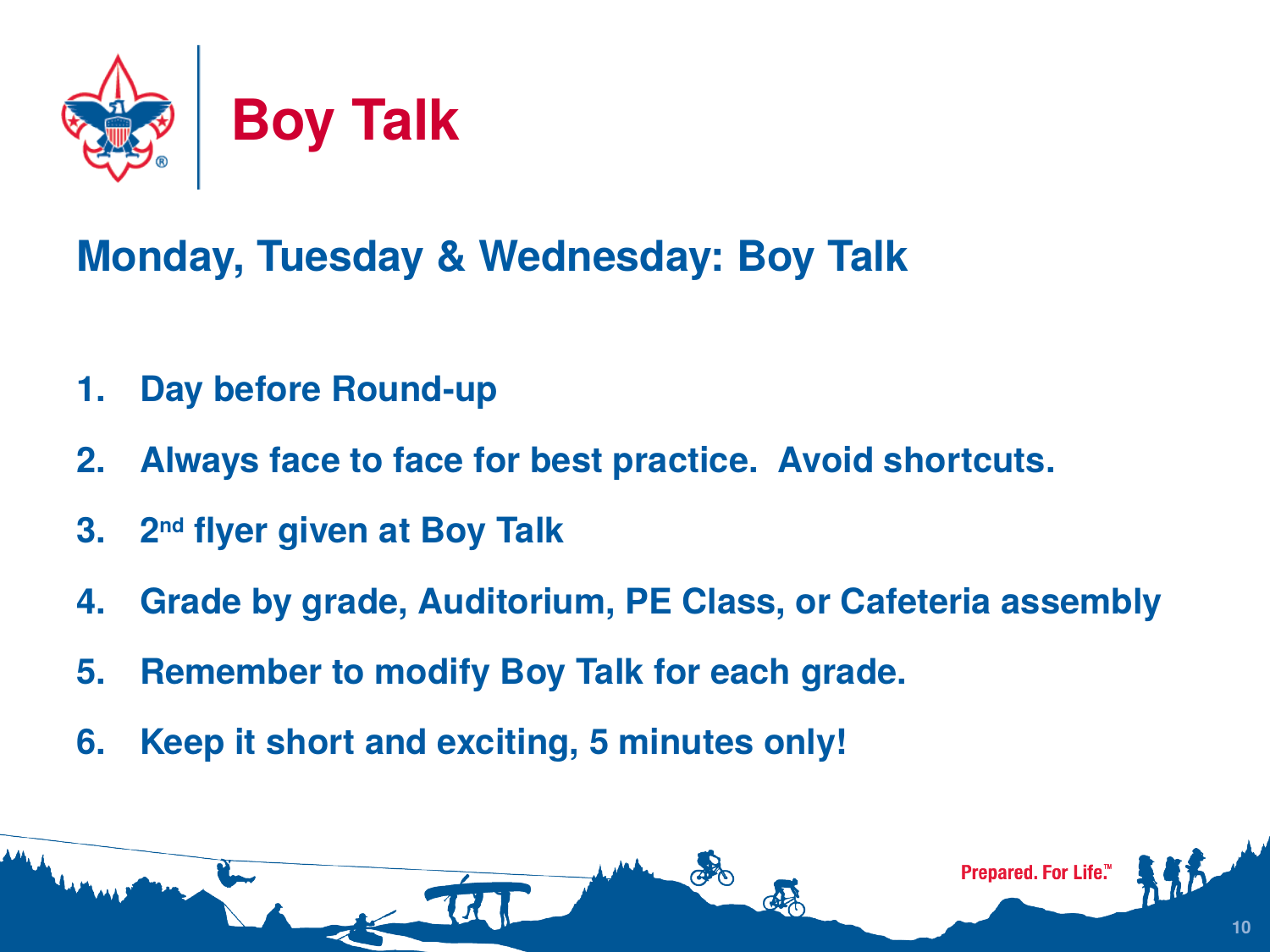

# Boy Talk
Monday, Tuesday & Wednesday: Boy Talk

Day before Round-up
Always face to face for best practice.  Avoid shortcuts.
2nd flyer given at Boy Talk
Grade by grade, Auditorium, PE Class, or Cafeteria assembly
Remember to modify Boy Talk for each grade.
Keep it short and exciting, 5 minutes only!

10